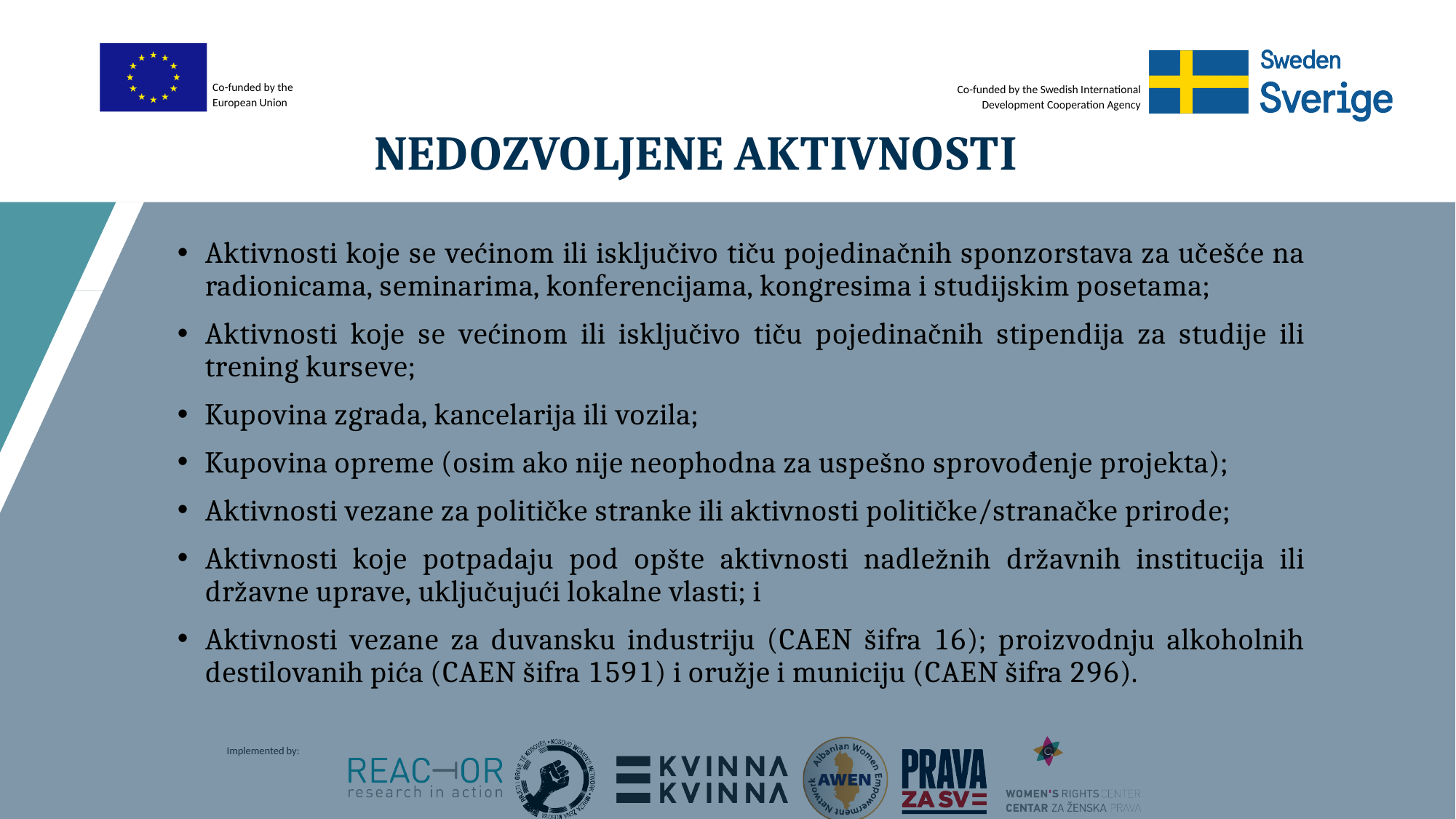

# NEDOZVOLJENE AKTIVNOSTI

Aktivnosti koje se većinom ili isključivo tiču pojedinačnih sponzorstava za učešće na radionicama, seminarima, konferencijama, kongresima i studijskim posetama;
Aktivnosti koje se većinom ili isključivo tiču pojedinačnih stipendija za studije ili trening kurseve;
Kupovina zgrada, kancelarija ili vozila;
Kupovina opreme (osim ako nije neophodna za uspešno sprovođenje projekta);
Aktivnosti vezane za političke stranke ili aktivnosti političke/stranačke prirode;
Aktivnosti koje potpadaju pod opšte aktivnosti nadležnih državnih institucija ili državne uprave, uključujući lokalne vlasti; i
Aktivnosti vezane za duvansku industriju (CAEN šifra 16); proizvodnju alkoholnih destilovanih pića (CAEN šifra 1591) i oružje i municiju (CAEN šifra 296).